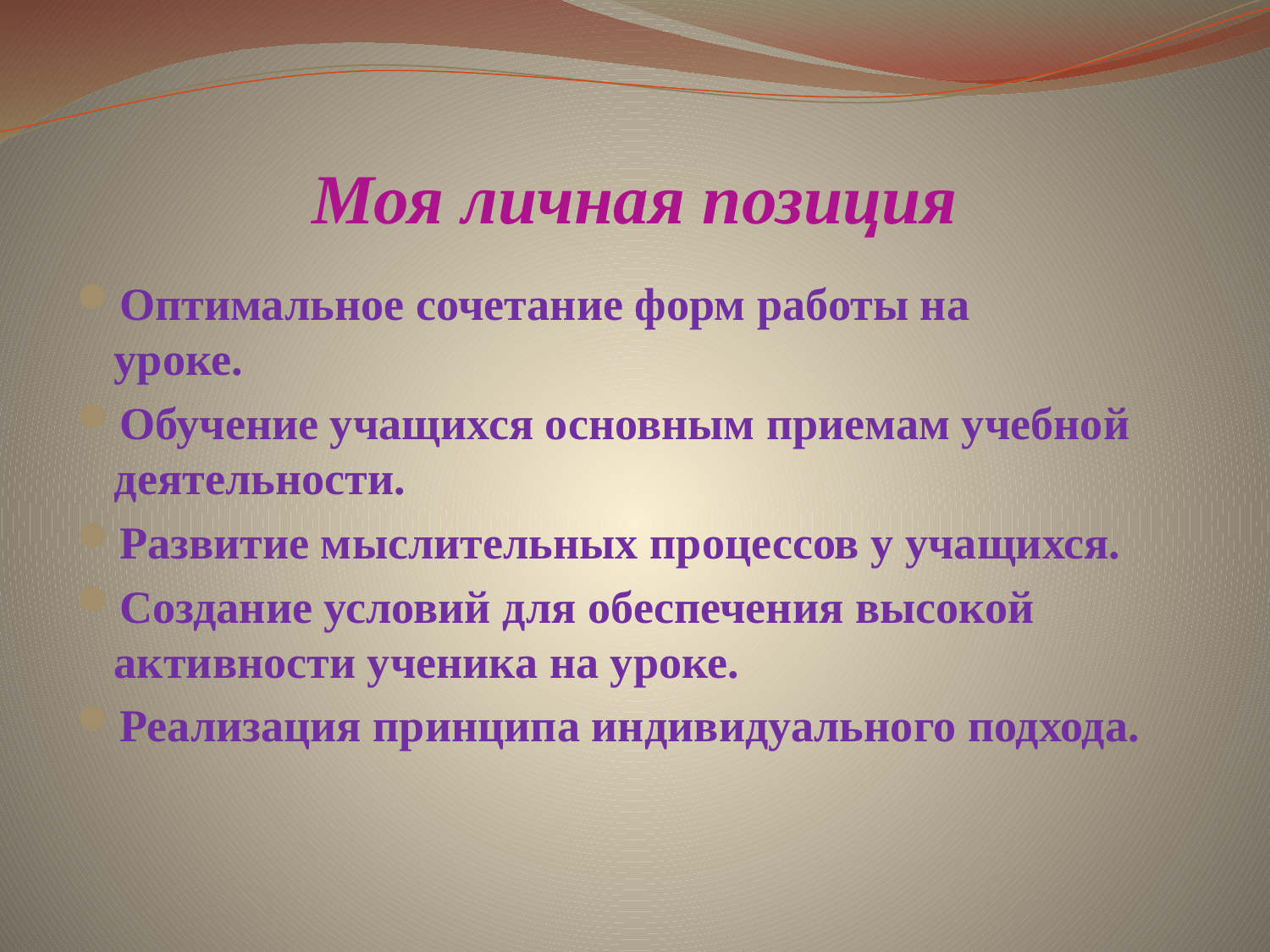

# Моя личная позиция
Оптимальное сочетание форм работы на            уроке.
Обучение учащихся основным приемам учебной деятельности.
Развитие мыслительных процессов у учащихся.
Создание условий для обеспечения высокой активности ученика на уроке.
Реализация принципа индивидуального подхода.